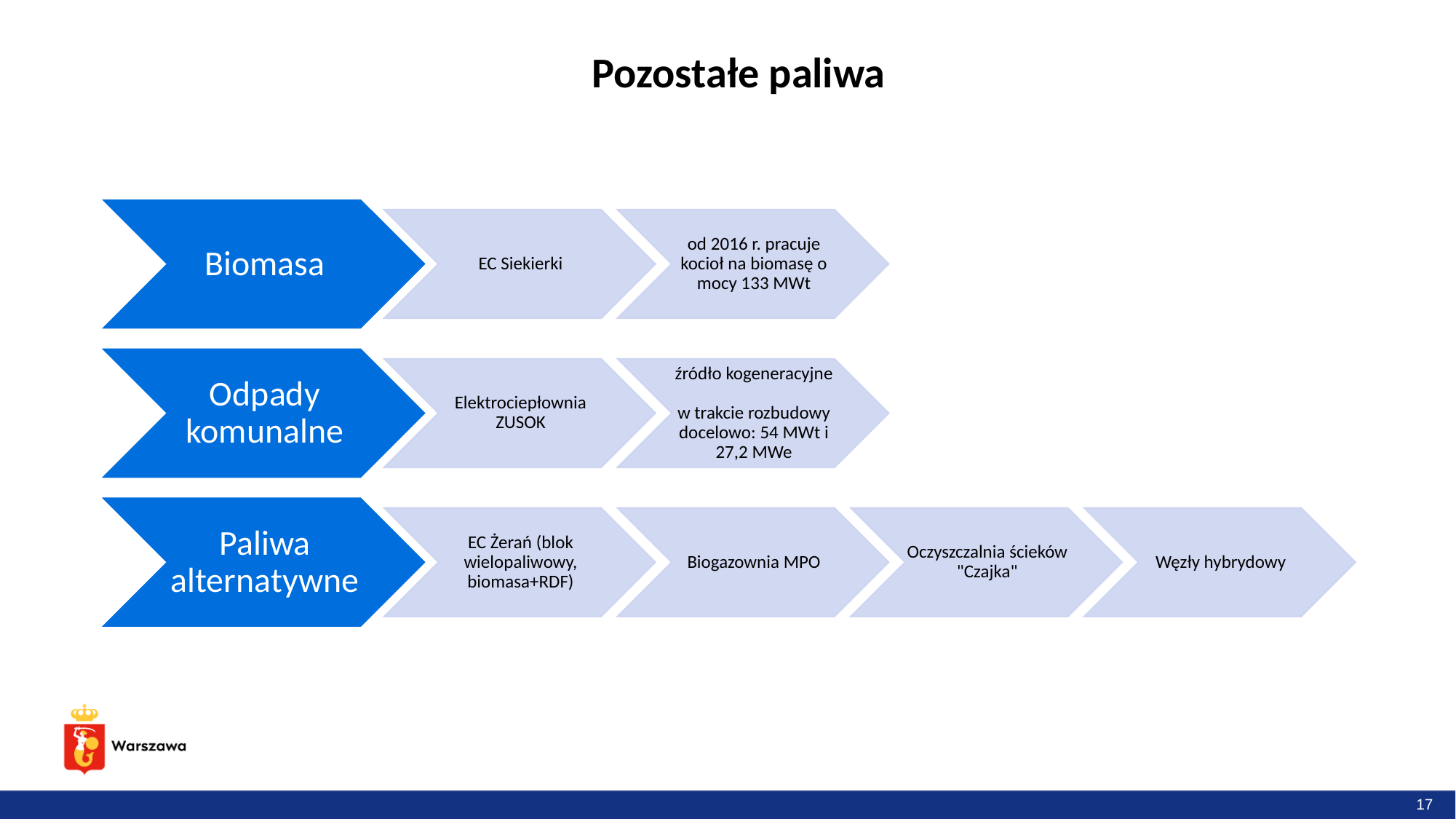

# Pozostałe paliwa
Biomasa
EC Siekierki
od 2016 r. pracuje kocioł na biomasę o mocy 133 MWt
Odpady komunalne
Elektrociepłownia ZUSOK
źródło kogeneracyjne
w trakcie rozbudowy docelowo: 54 MWt i 27,2 MWe
Paliwa alternatywne
EC Żerań (blok wielopaliwowy, biomasa+RDF)
Biogazownia MPO
Oczyszczalnia ścieków "Czajka"
Węzły hybrydowy
17